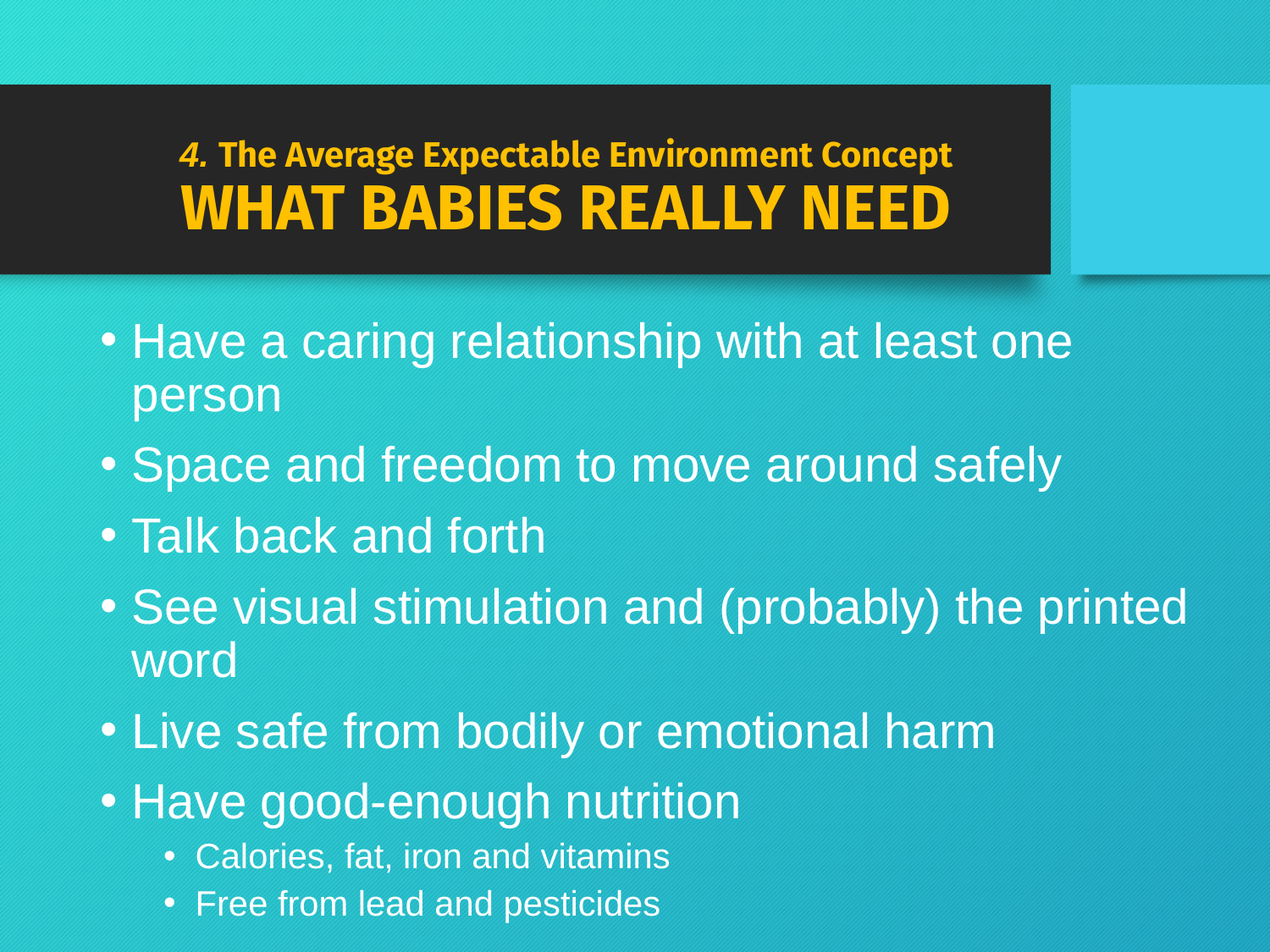

# 4. The Average Expectable Environment Concept WHAT BABIES REALLY NEED
Have a caring relationship with at least one person
Space and freedom to move around safely
Talk back and forth
See visual stimulation and (probably) the printed word
Live safe from bodily or emotional harm
Have good-enough nutrition
Calories, fat, iron and vitamins
Free from lead and pesticides